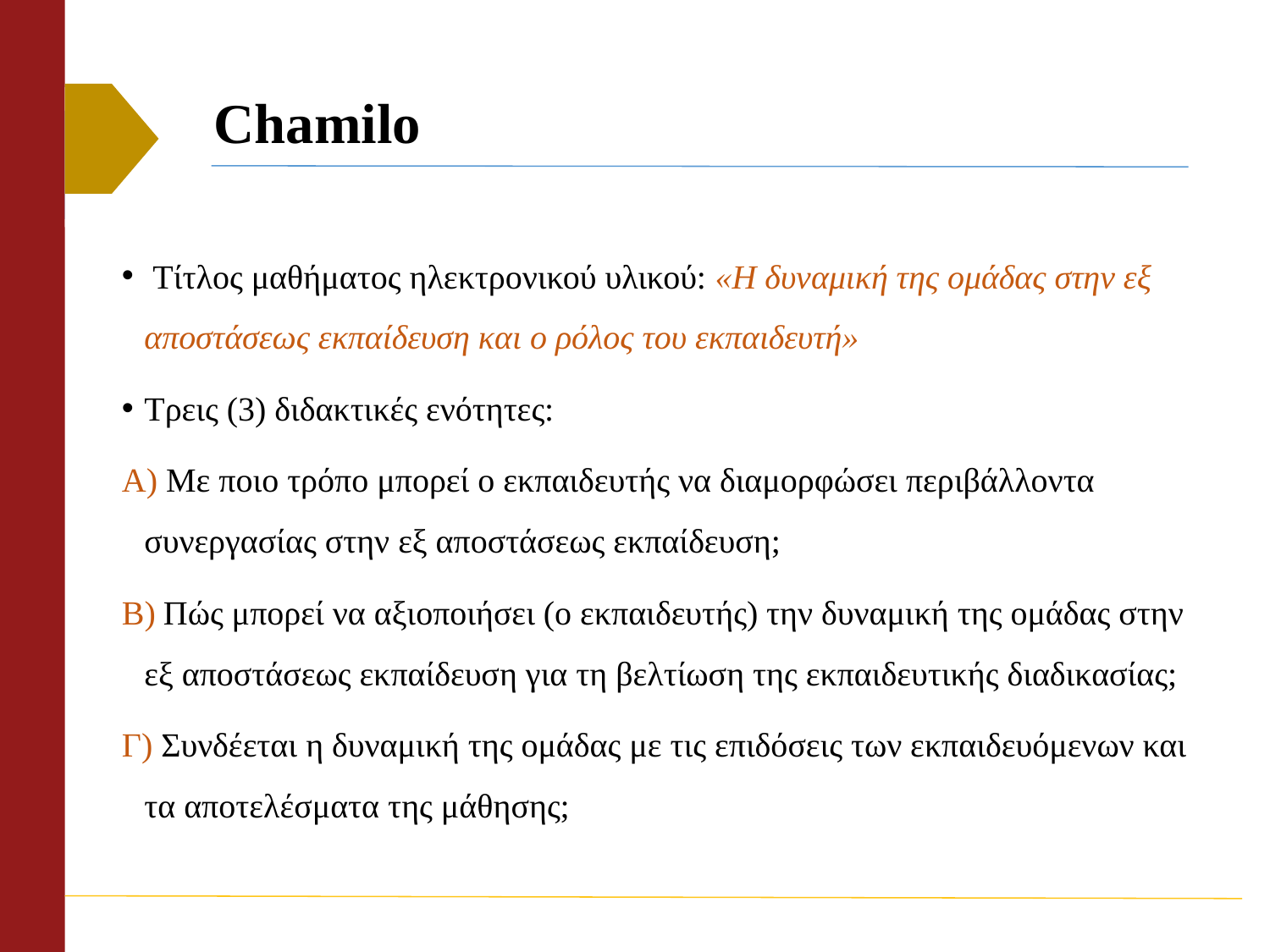

# Chamilo
 Τίτλος μαθήματος ηλεκτρονικού υλικού: «Η δυναμική της ομάδας στην εξ αποστάσεως εκπαίδευση και ο ρόλος του εκπαιδευτή»
Τρεις (3) διδακτικές ενότητες:
Α) Με ποιο τρόπο μπορεί ο εκπαιδευτής να διαμορφώσει περιβάλλοντα συνεργασίας στην εξ αποστάσεως εκπαίδευση;
Β) Πώς μπορεί να αξιοποιήσει (ο εκπαιδευτής) την δυναμική της ομάδας στην εξ αποστάσεως εκπαίδευση για τη βελτίωση της εκπαιδευτικής διαδικασίας;
Γ) Συνδέεται η δυναμική της ομάδας με τις επιδόσεις των εκπαιδευόμενων και τα αποτελέσματα της μάθησης;